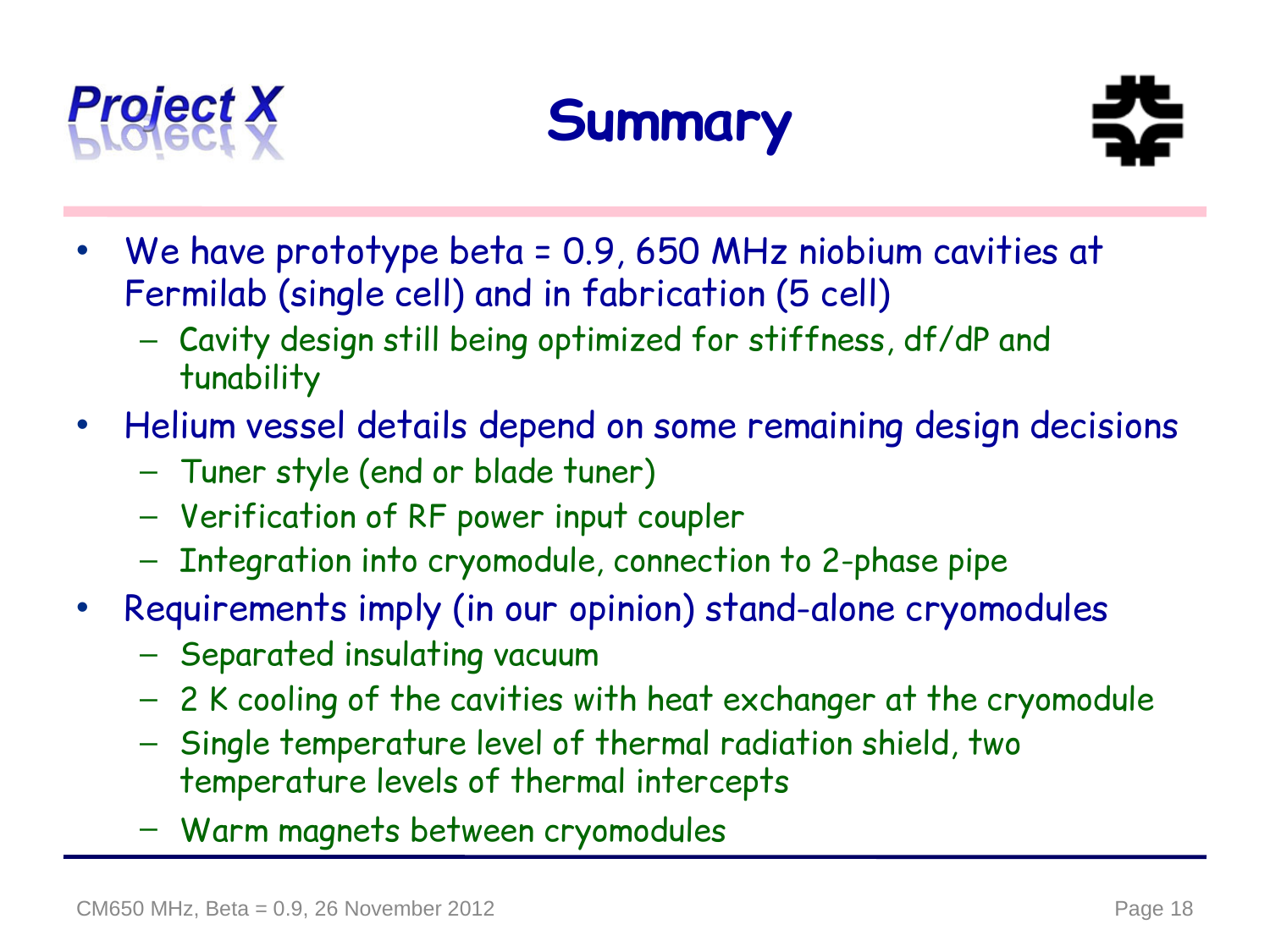

Summary
We have prototype beta = 0.9, 650 MHz niobium cavities at Fermilab (single cell) and in fabrication (5 cell)
Cavity design still being optimized for stiffness, df/dP and tunability
Helium vessel details depend on some remaining design decisions
Tuner style (end or blade tuner)
Verification of RF power input coupler
Integration into cryomodule, connection to 2-phase pipe
Requirements imply (in our opinion) stand-alone cryomodules
Separated insulating vacuum
2 K cooling of the cavities with heat exchanger at the cryomodule
Single temperature level of thermal radiation shield, two temperature levels of thermal intercepts
Warm magnets between cryomodules
CM650 MHz, Beta = 0.9, 26 November 2012
Page 18